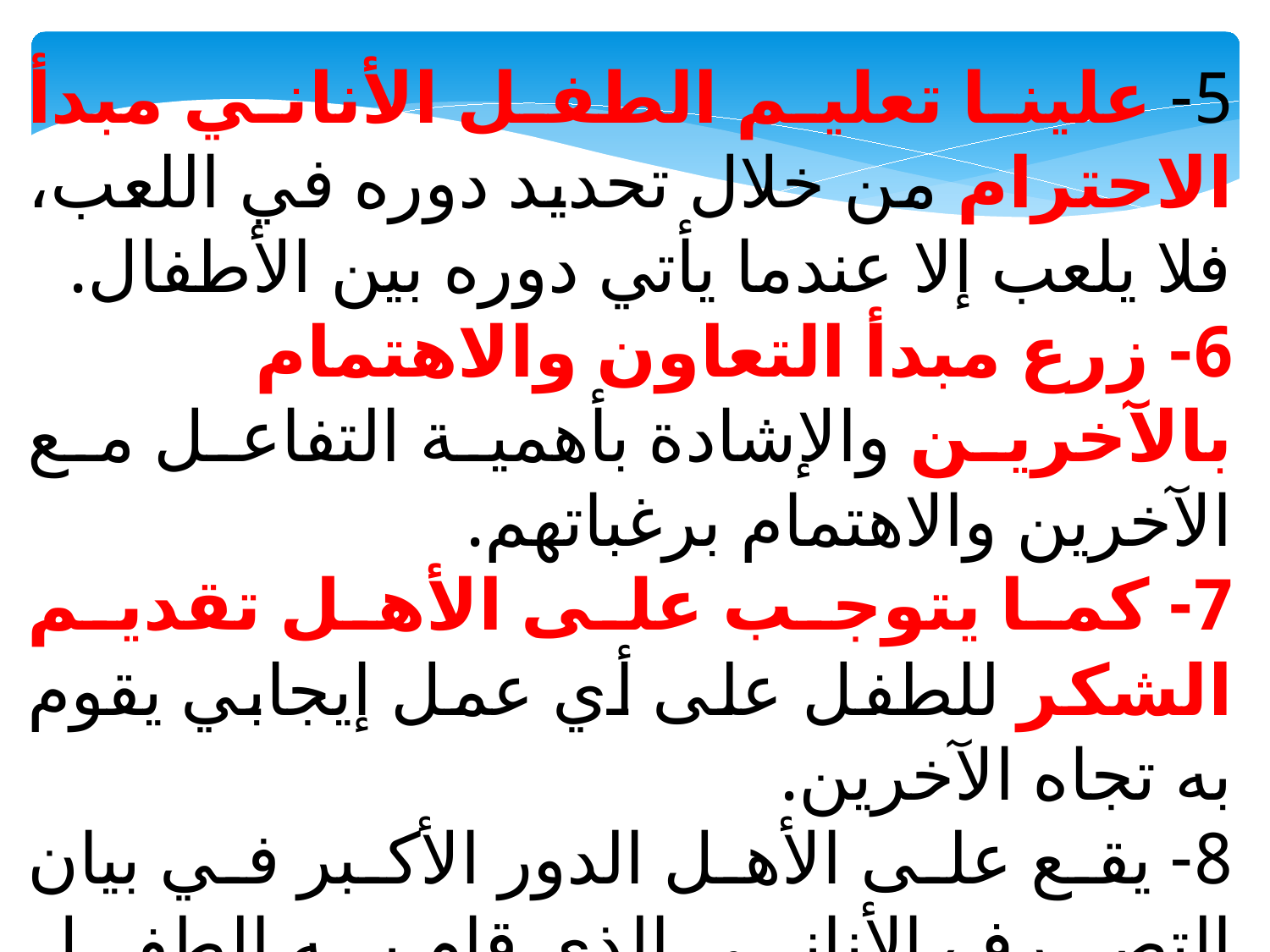

5- علينا تعليم الطفل الأناني مبدأ الاحترام من خلال تحديد دوره في اللعب، فلا يلعب إلا عندما يأتي دوره بين الأطفال.
6- زرع مبدأ التعاون والاهتمام بالآخرين والإشادة بأهمية التفاعل مع الآخرين والاهتمام برغباتهم.
7- كما يتوجب على الأهل تقديم الشكر للطفل على أي عمل إيجابي يقوم به تجاه الآخرين.
8- يقع على الأهل الدور الأكبر في بيان التصرف الأناني الذي قام به الطفل وتوضيح سلبياته مما يدفع الطفل للابتعاد عن هذا التصرف في المرات القادمة.